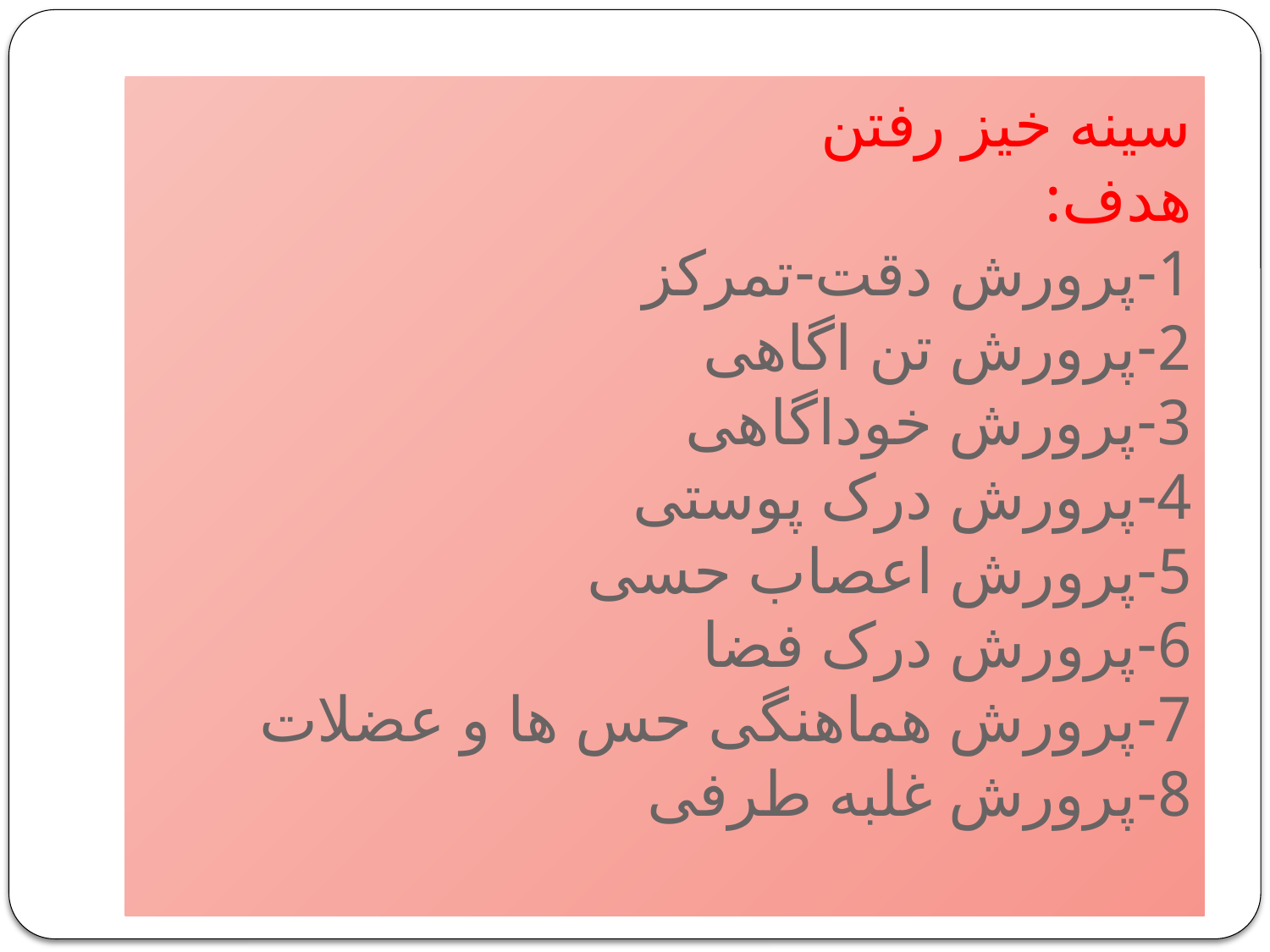

# سینه خیز رفتن هدف: 1-پرورش دقت-تمرکز 2-پرورش تن اگاهی 3-پرورش خوداگاهی 4-پرورش درک پوستی 5-پرورش اعصاب حسی 6-پرورش درک فضا 7-پرورش هماهنگی حس ها و عضلات 8-پرورش غلبه طرفی